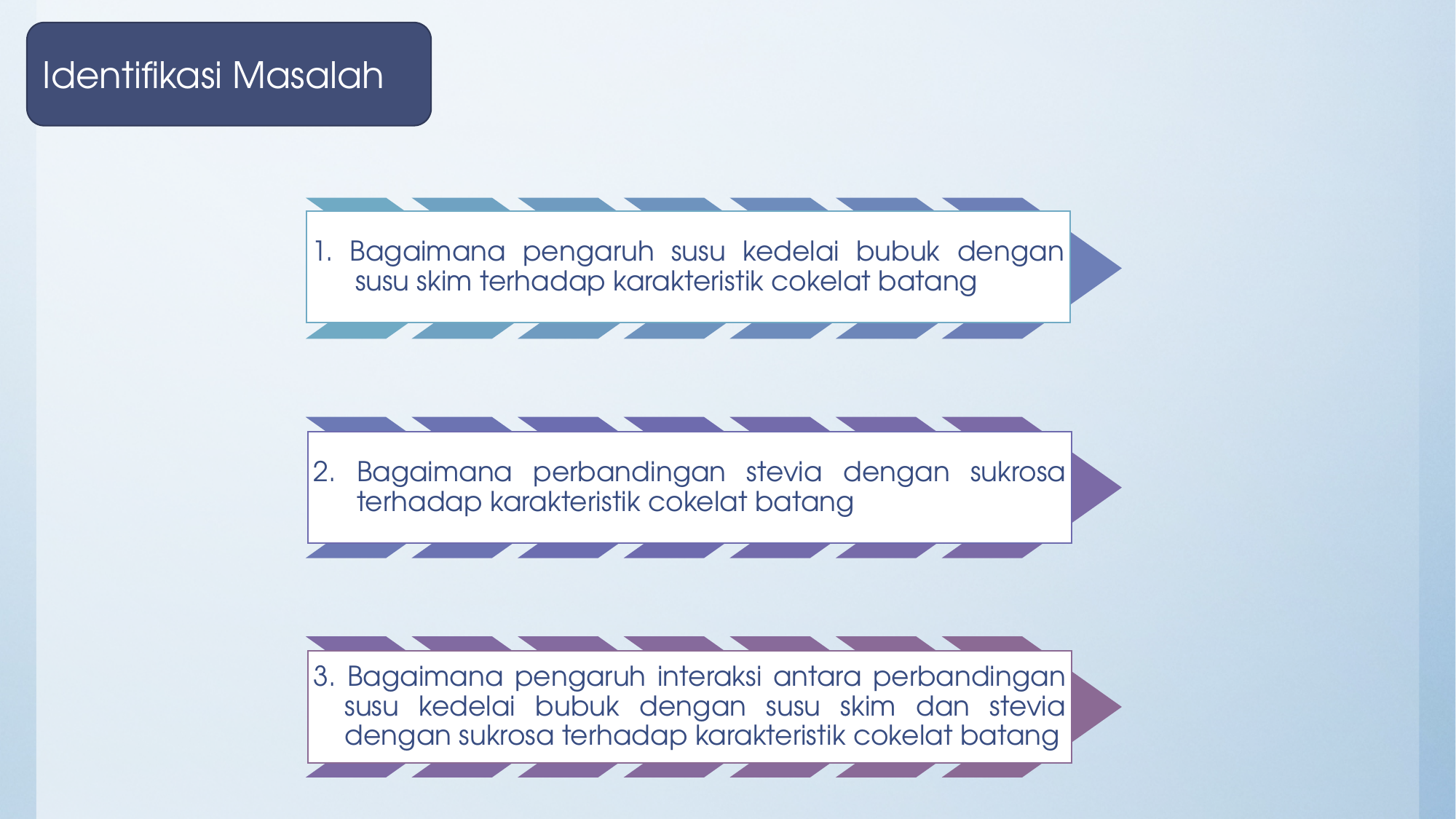

Identifikasi Masalah

1. Bagaimana pengaruh susu kedelai bubuk dengan susu skim terhadap karakteristik cokelat batang

2. Bagaimana perbandingan stevia dengan sukrosa terhadap karakteristik cokelat batang

3. Bagaimana pengaruh interaksi antara perbandingan susu kedelai bubuk dengan susu skim dan stevia dengan sukrosa terhadap karakteristik cokelat batang